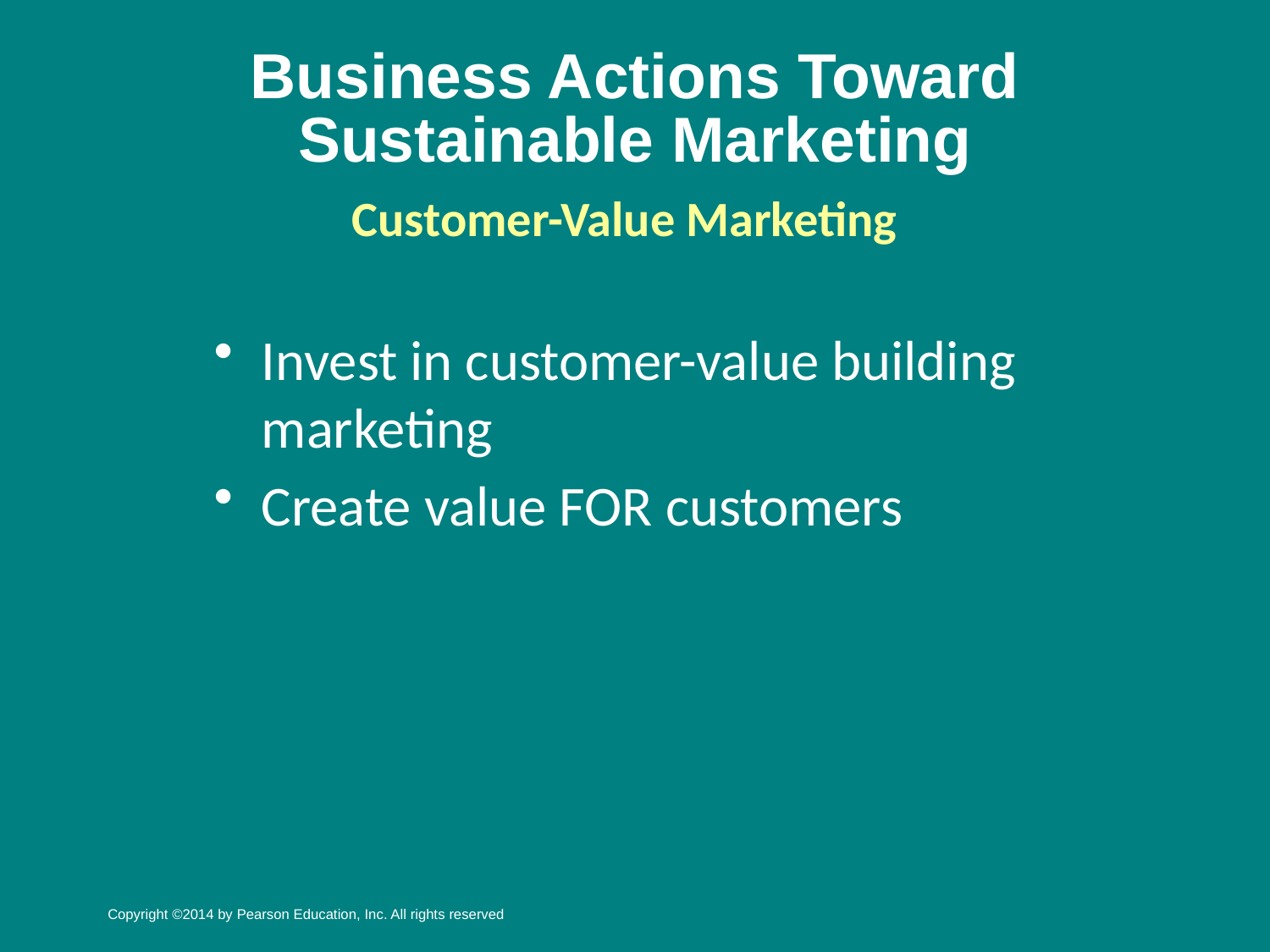

# Business Actions Toward Sustainable Marketing
Customer-Value Marketing
Invest in customer-value building marketing
Create value FOR customers
Copyright ©2014 by Pearson Education, Inc. All rights reserved